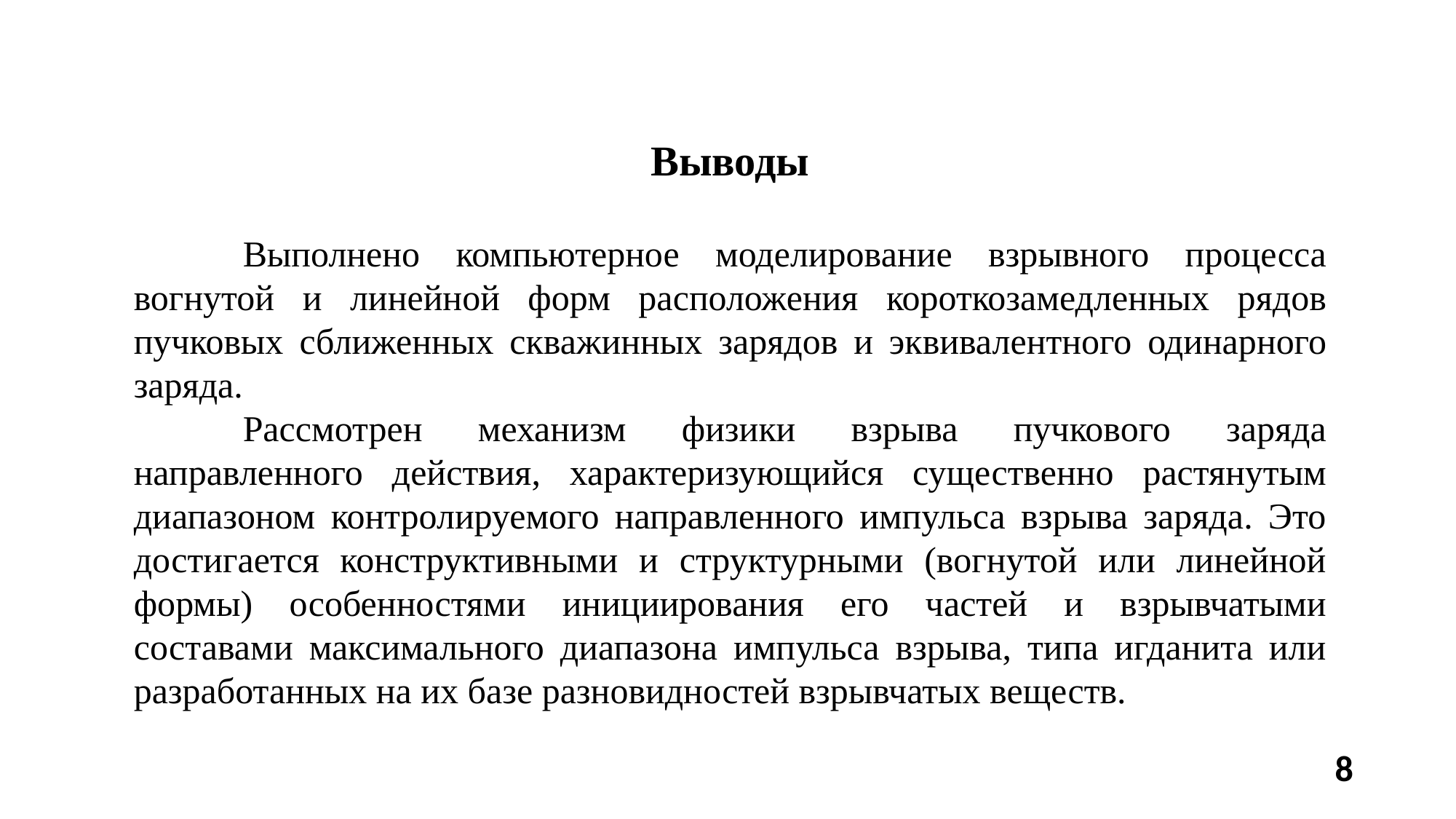

Выводы

	Выполнено компьютерное моделирование взрывного процесса вогнутой и линейной форм расположения короткозамедленных рядов пучковых сближенных скважинных зарядов и эквивалентного одинарного заряда.
	Рассмотрен механизм физики взрыва пучкового заряда направленного действия, характеризующийся существенно растянутым диапазоном контролируемого направленного импульса взрыва заряда. Это достигается конструктивными и структурными (вогнутой или линейной формы) особенностями инициирования его частей и взрывчатыми составами максимального диапазона импульса взрыва, типа игданита или разработанных на их базе разновидностей взрывчатых веществ.
8